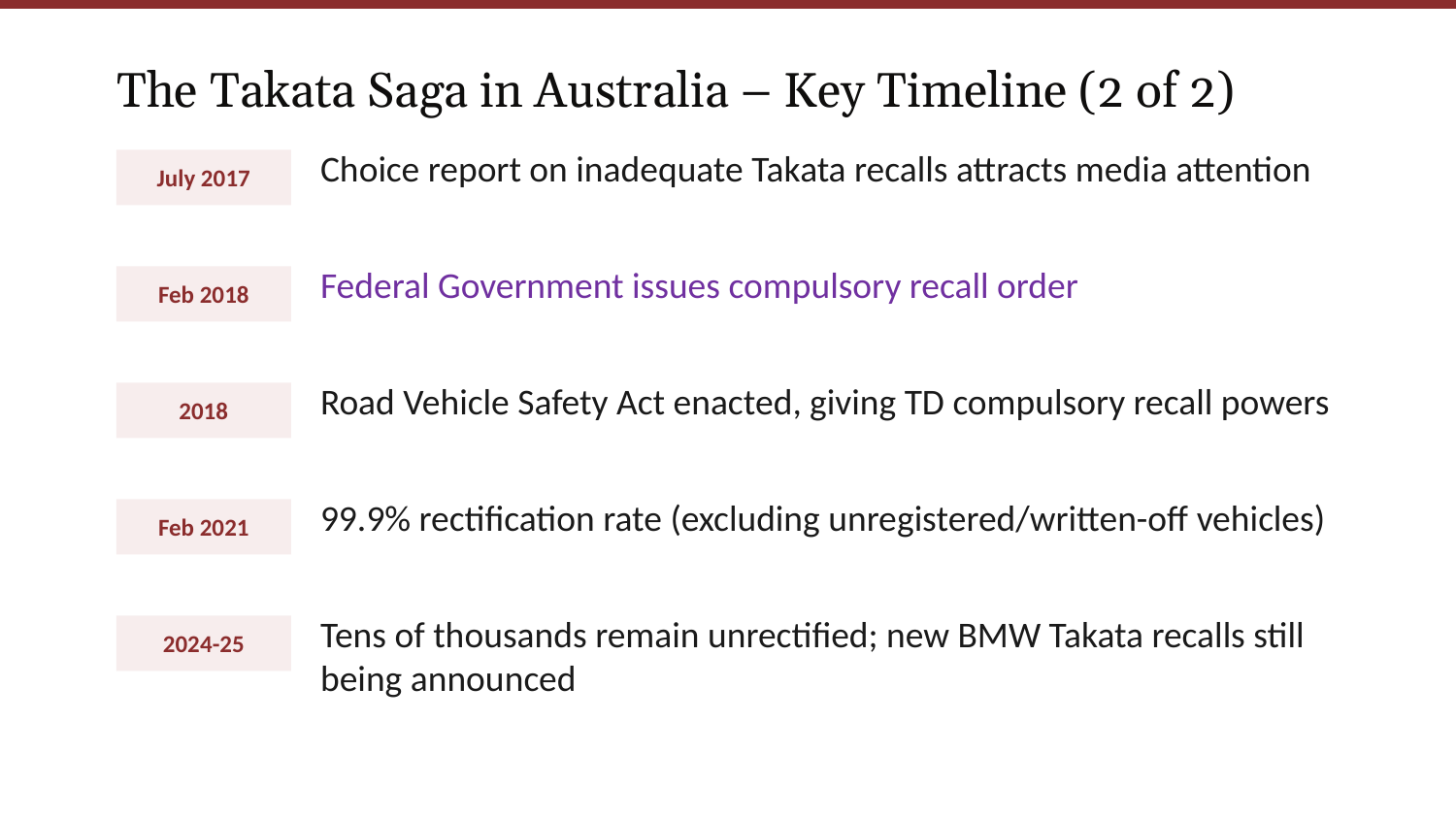

The Takata Saga in Australia – Key Timeline (2 of 2)
Choice report on inadequate Takata recalls attracts media attention

July 2017
Federal Government issues compulsory recall order

Feb 2018
Road Vehicle Safety Act enacted, giving TD compulsory recall powers

2018
99.9% rectification rate (excluding unregistered/written-off vehicles)

Feb 2021
Tens of thousands remain unrectified; new BMW Takata recalls still being announced

2024-25